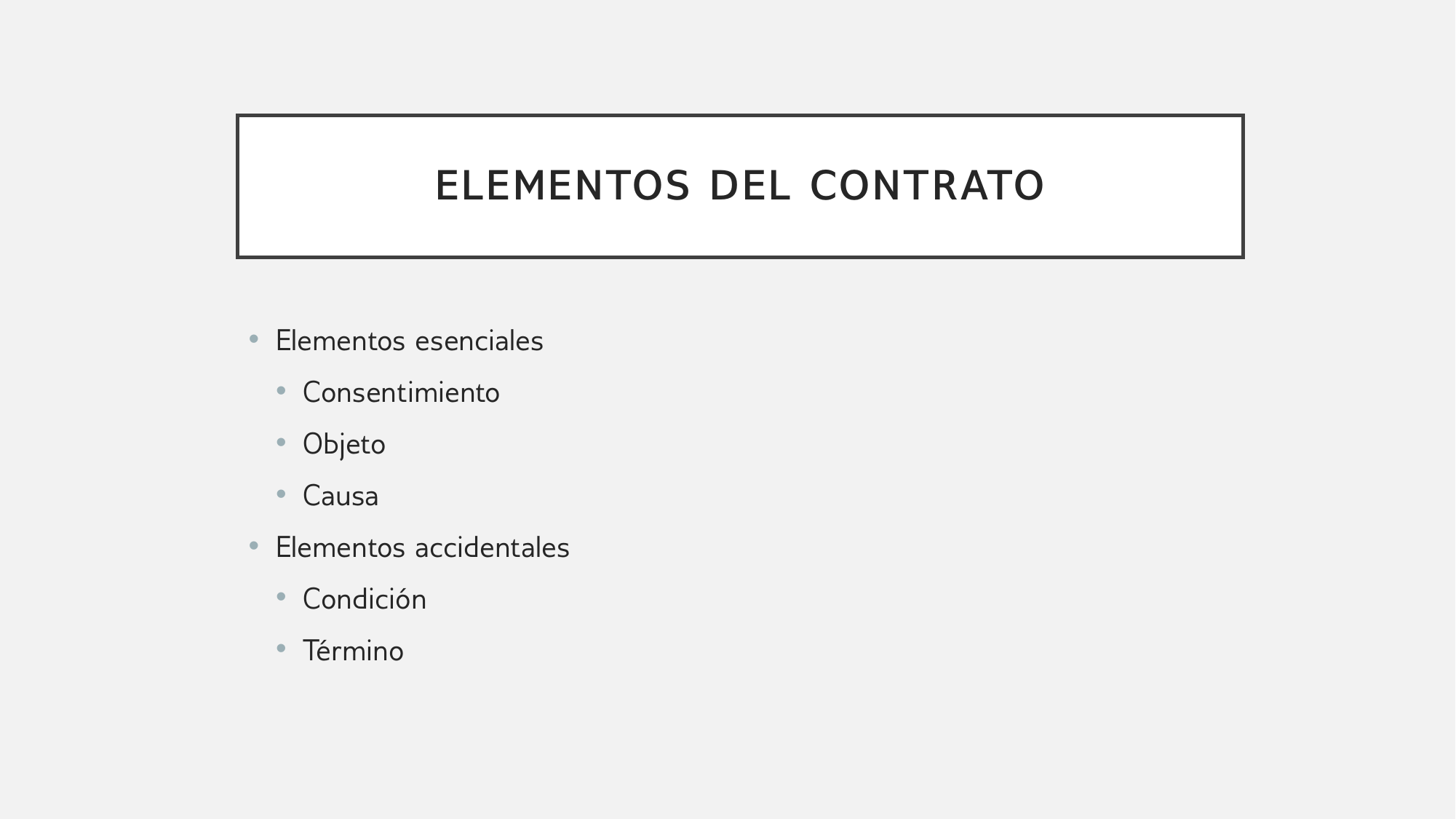

# ELEMENTOS DEL CONTRATO
Elementos esenciales
Consentimiento
Objeto
Causa
Elementos accidentales
Condición
Término